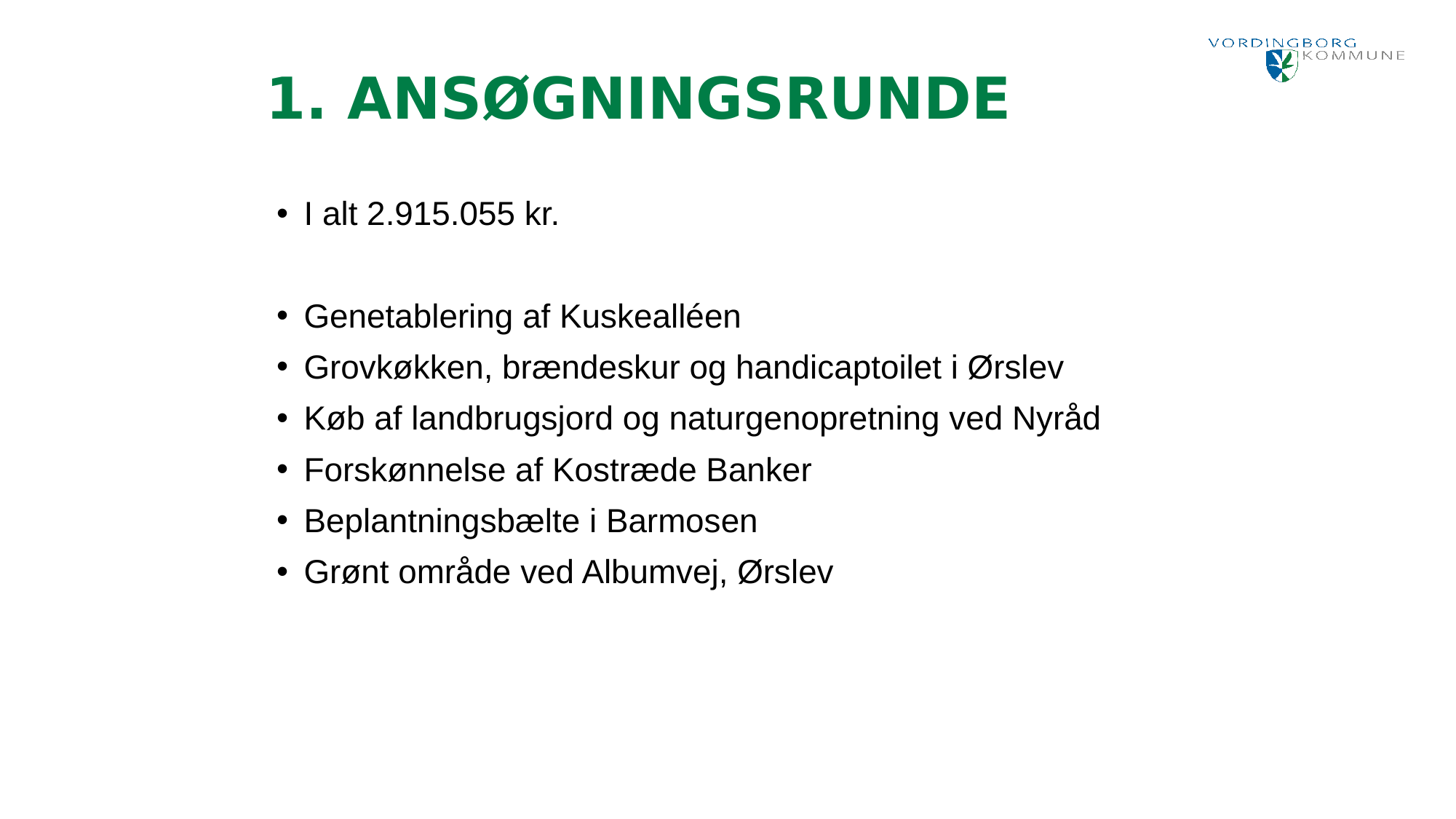

1. ansøgningsrunde
I alt 2.915.055 kr.

Genetablering af Kuskealléen
Grovkøkken, brændeskur og handicaptoilet i Ørslev
Køb af landbrugsjord og naturgenopretning ved Nyråd
Forskønnelse af Kostræde Banker
Beplantningsbælte i Barmosen
Grønt område ved Albumvej, Ørslev